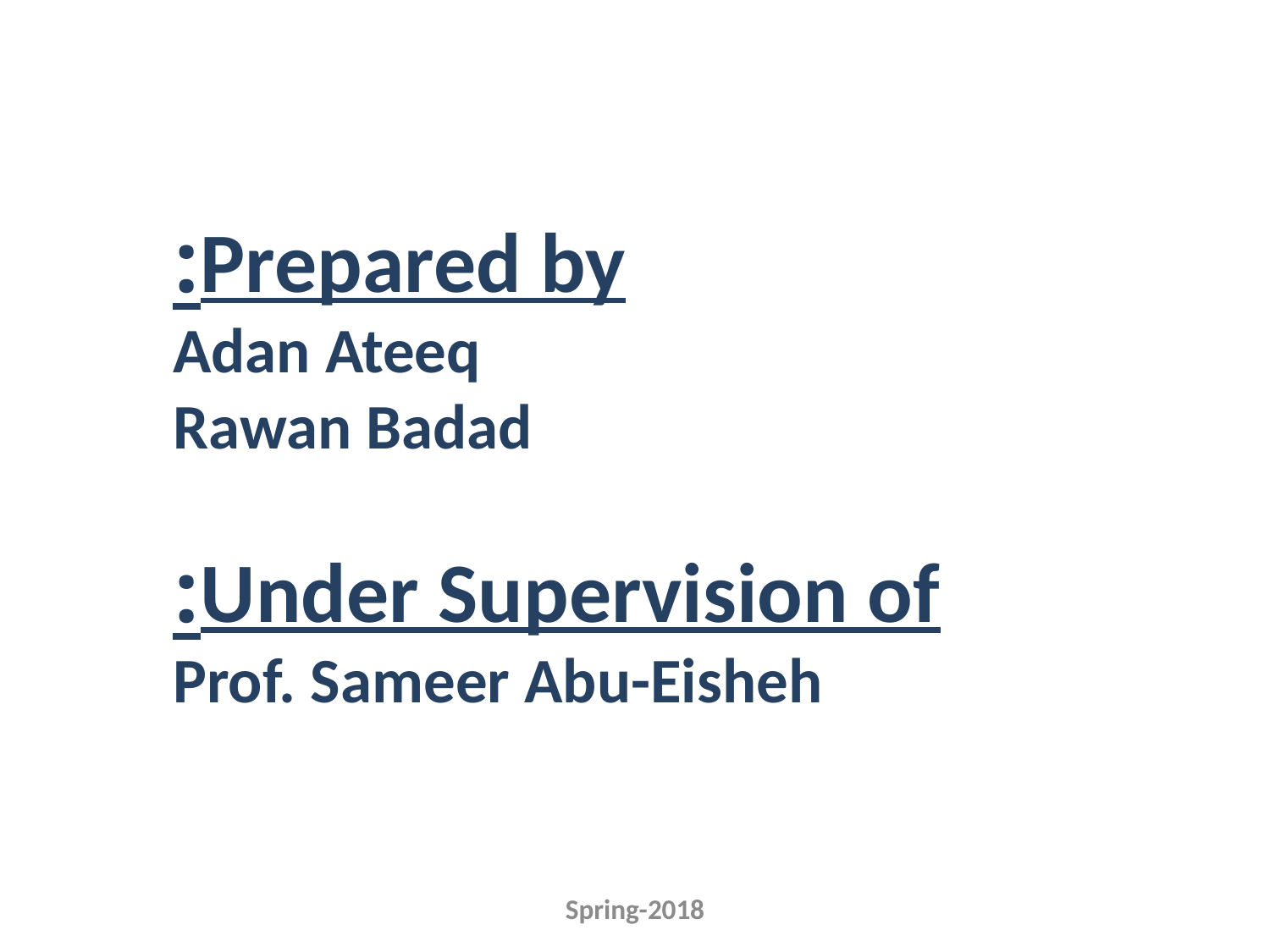

Prepared by:
Adan Ateeq
Rawan Badad

Under Supervision of:
Prof. Sameer Abu-Eisheh
Spring-2018